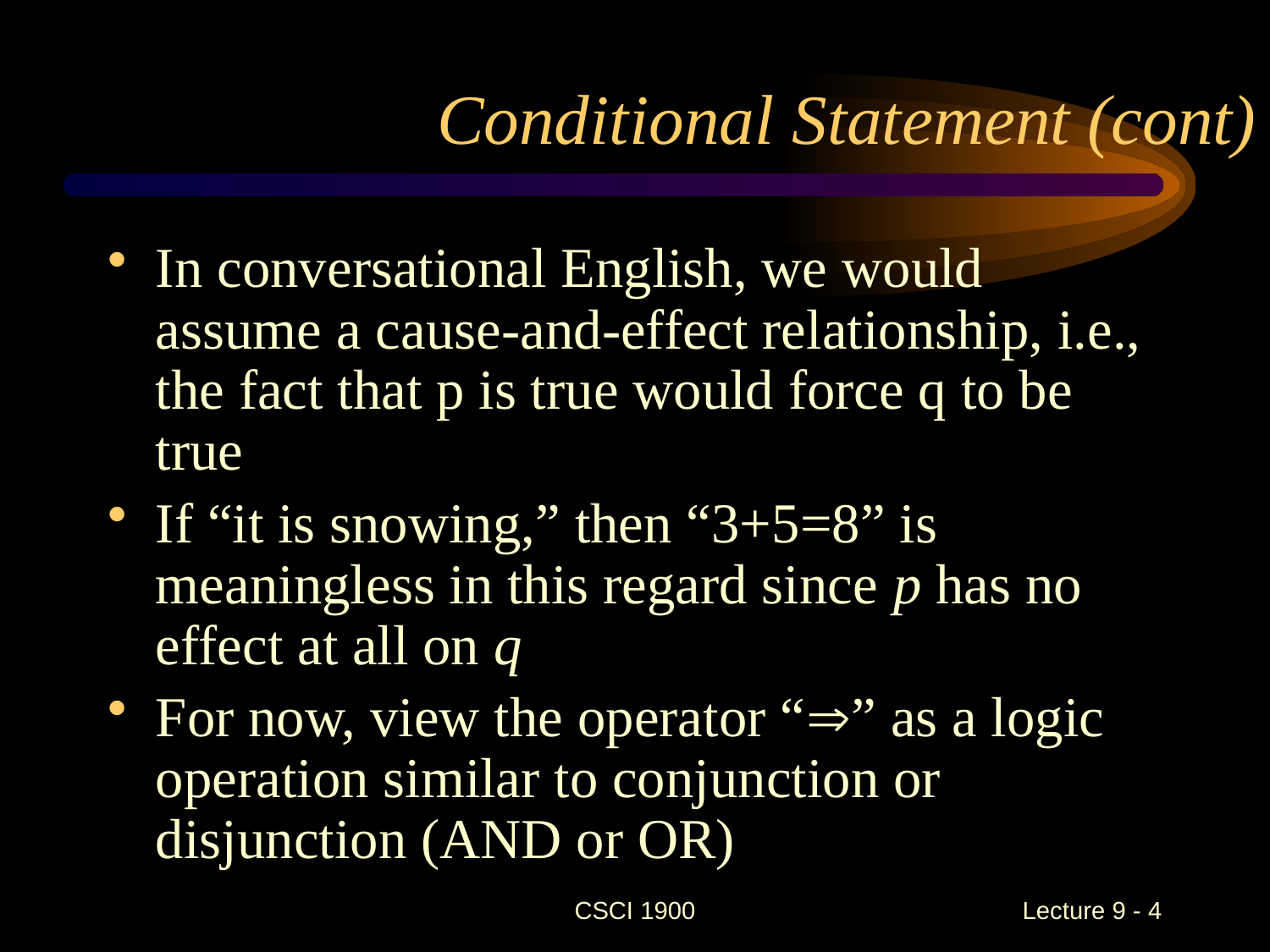

# Conditional Statement (cont)
In conversational English, we would assume a cause-and-effect relationship, i.e., the fact that p is true would force q to be true
If “it is snowing,” then “3+5=8” is meaningless in this regard since p has no effect at all on q
For now, view the operator “⇒” as a logic operation similar to conjunction or disjunction (AND or OR)

CSCI 1900
 Lecture 9 - 4